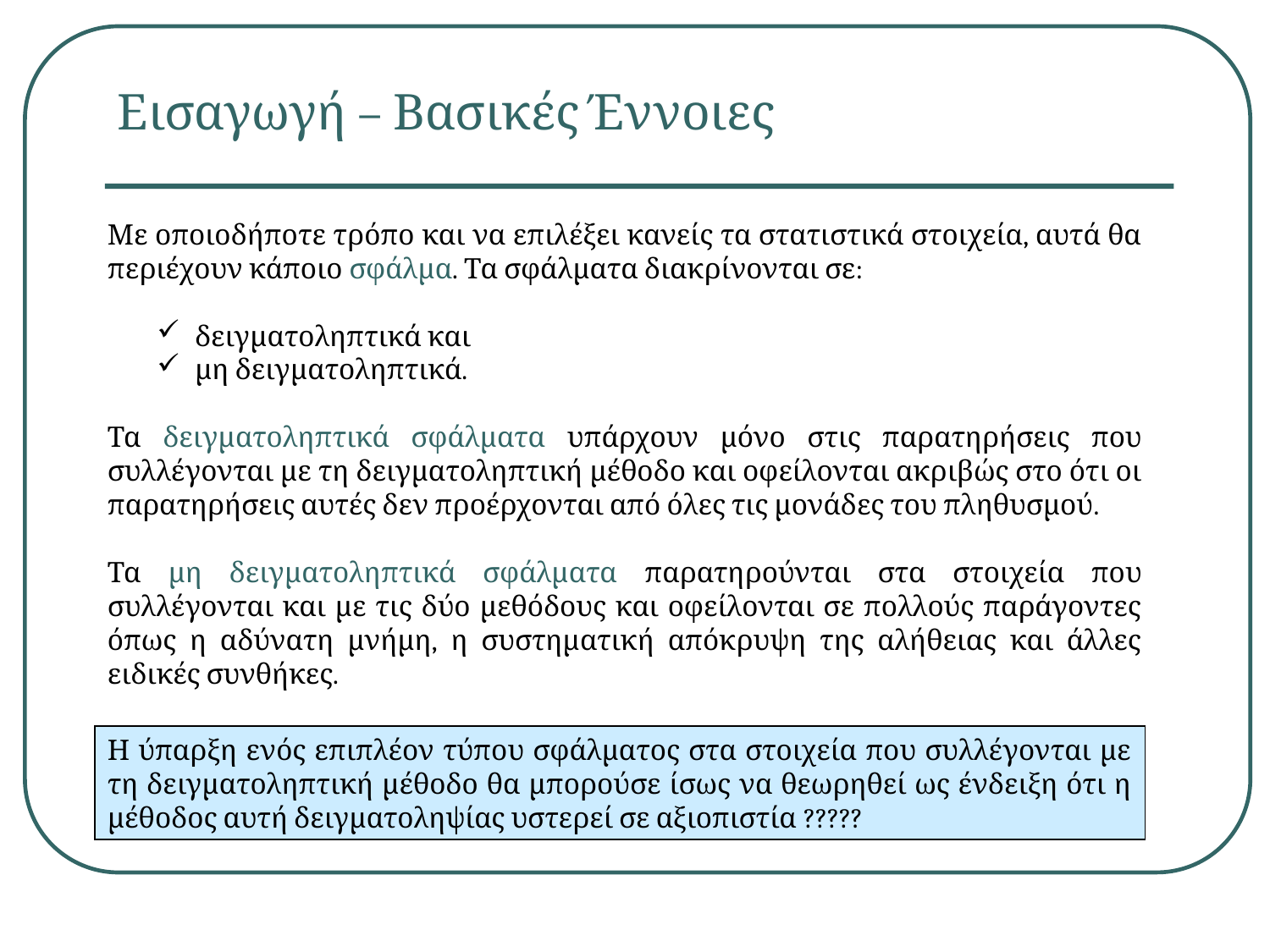

Εισαγωγή – Βασικές Έννοιες

Με οποιοδήποτε τρόπο και να επιλέξει κανείς τα στατιστικά στοιχεία, αυτά θα περιέχουν κάποιο σφάλμα. Τα σφάλματα διακρίνονται σε:

δειγματοληπτικά και
μη δειγματοληπτικά.

Τα δειγματοληπτικά σφάλματα υπάρχουν μόνο στις παρατηρήσεις που συλλέγονται με τη δειγματοληπτική μέθοδο και οφείλονται ακριβώς στο ότι οι παρατηρήσεις αυτές δεν προέρχονται από όλες τις μονάδες του πληθυσμού.

Τα μη δειγματοληπτικά σφάλματα παρατηρούνται στα στοιχεία που συλλέγονται και με τις δύο μεθόδους και οφείλονται σε πολλούς παράγοντες όπως η αδύνατη μνήμη, η συστηματική απόκρυψη της αλήθειας και άλλες ειδικές συνθήκες.

Η ύπαρξη ενός επιπλέον τύπου σφάλματος στα στοιχεία που συλλέγονται με τη δειγματοληπτική μέθοδο θα μπορούσε ίσως να θεωρηθεί ως ένδειξη ότι η μέθοδος αυτή δειγματοληψίας υστερεί σε αξιοπιστία ?????